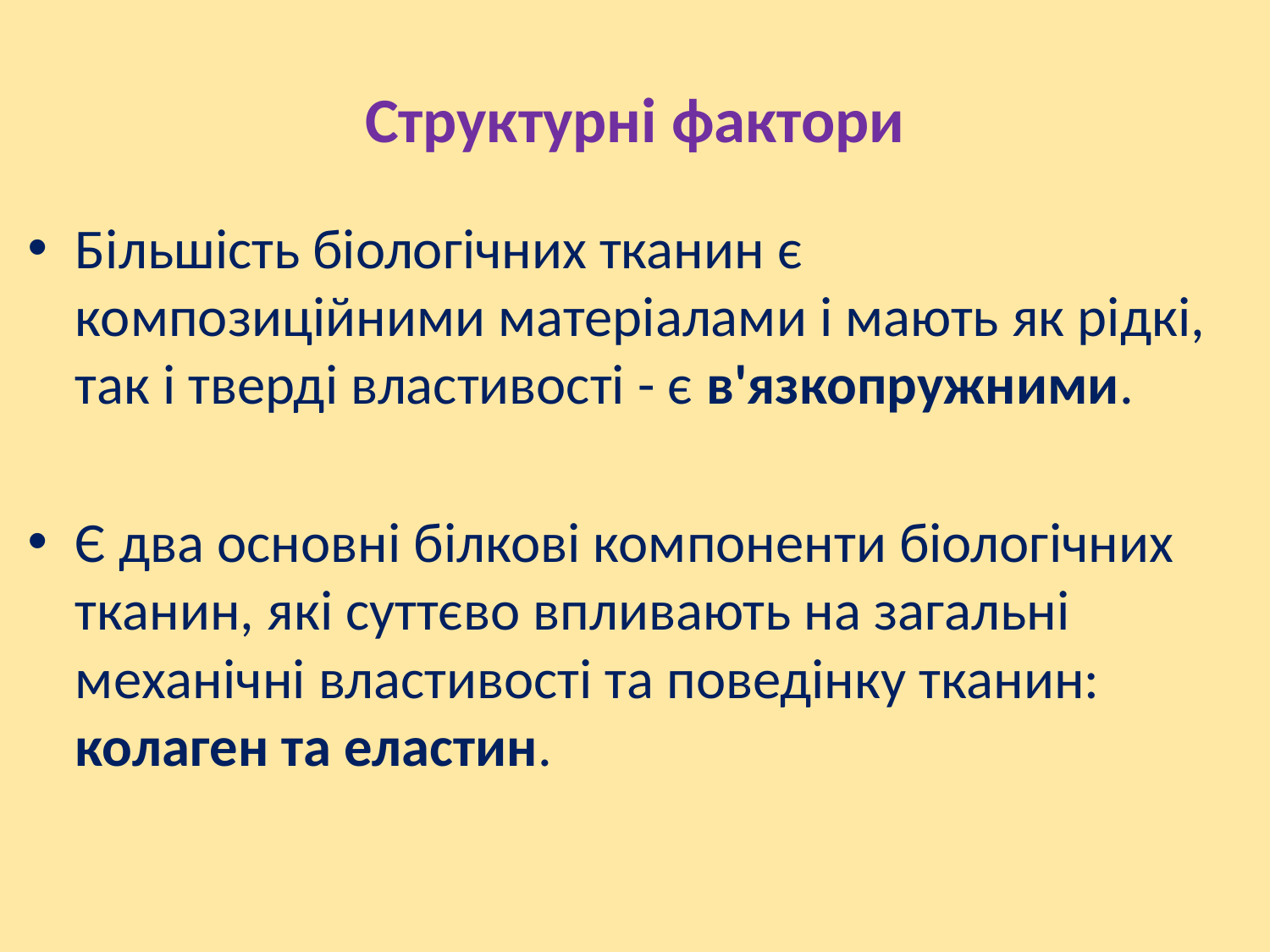

# Структурні фактори
Більшість біологічних тканин є композиційними матеріалами і мають як рідкі, так і тверді властивості - є в'язкопружними.

Є два основні білкові компоненти біологічних тканин, які суттєво впливають на загальні механічні властивості та поведінку тканин: колаген та еластин.